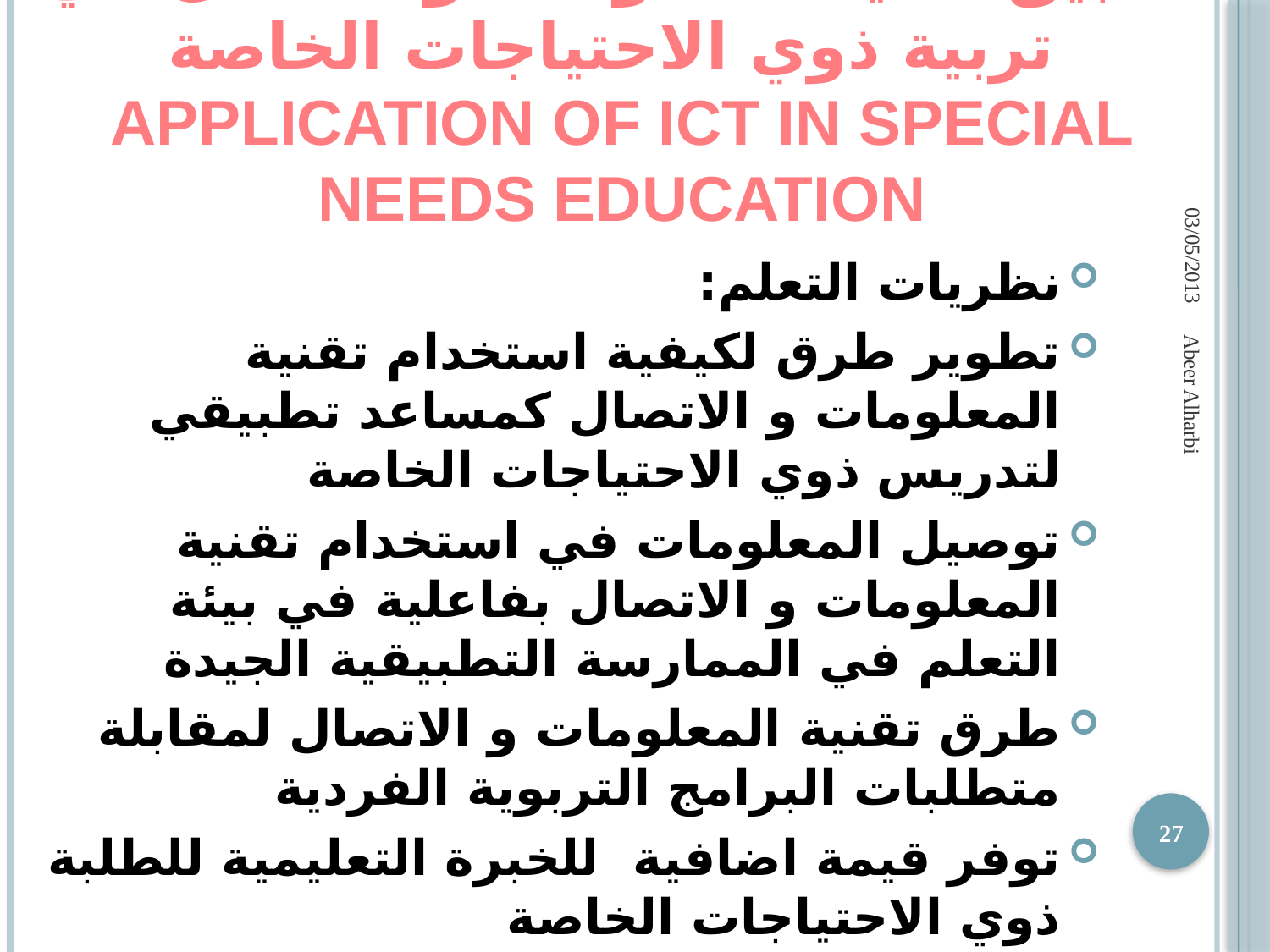

# تطبيق تقنية المعلومات و الاتصال في تربية ذوي الاحتياجات الخاصة application of ICT in special needs education
03/05/2013
نظريات التعلم:
تطوير طرق لكيفية استخدام تقنية المعلومات و الاتصال كمساعد تطبيقي لتدريس ذوي الاحتياجات الخاصة
توصيل المعلومات في استخدام تقنية المعلومات و الاتصال بفاعلية في بيئة التعلم في الممارسة التطبيقية الجيدة
طرق تقنية المعلومات و الاتصال لمقابلة متطلبات البرامج التربوية الفردية
توفر قيمة اضافية  للخبرة التعليمية للطلبة ذوي الاحتياجات الخاصة

Abeer Alharbi
27